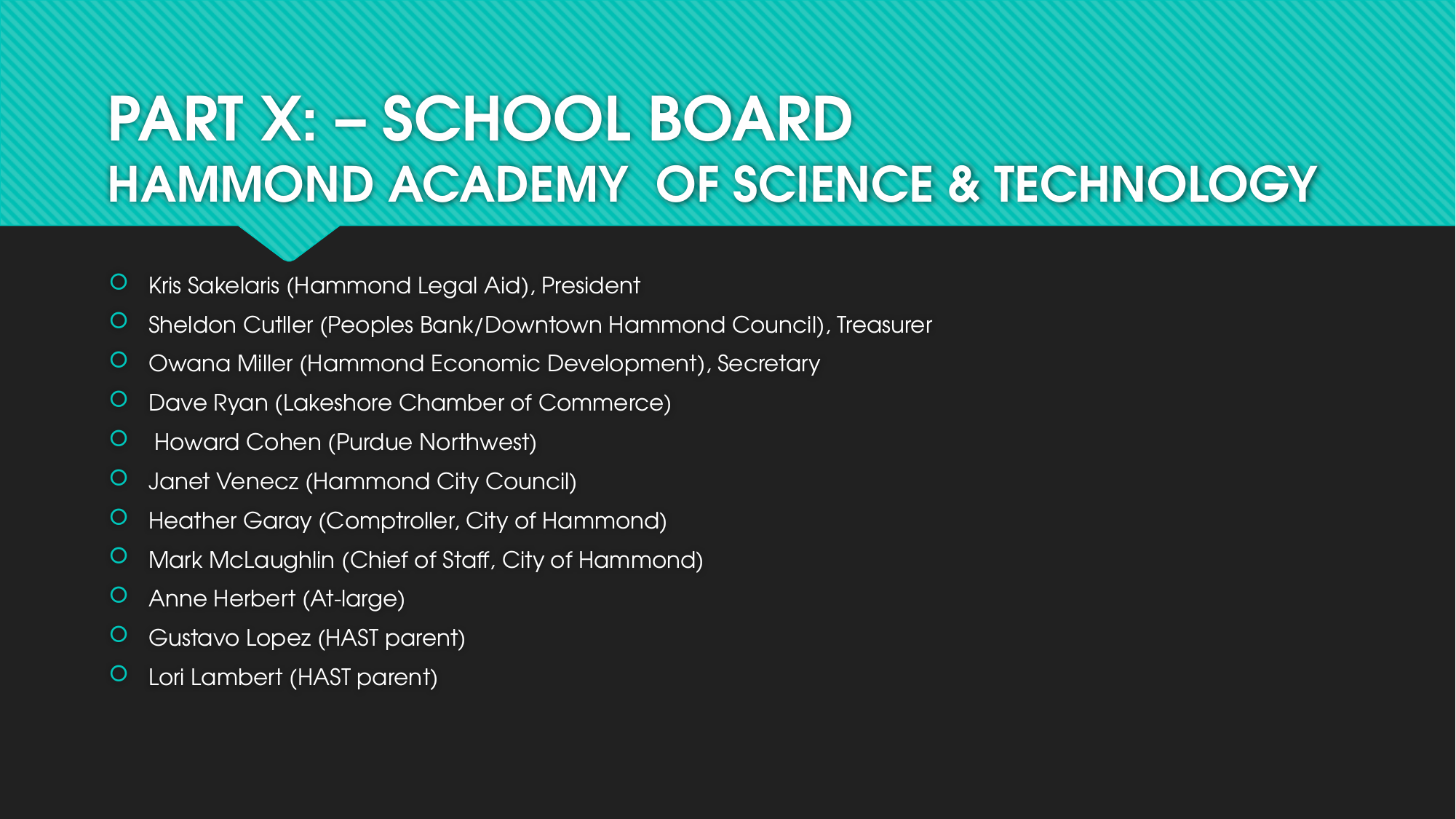

# PART X: – SCHOOL BOARD HAMMOND ACADEMY  OF SCIENCE & TECHNOLOGY
Kris Sakelaris (Hammond Legal Aid), President
Sheldon Cutller (Peoples Bank/Downtown Hammond Council), Treasurer
Owana Miller (Hammond Economic Development), Secretary
Dave Ryan (Lakeshore Chamber of Commerce)
 Howard Cohen (Purdue Northwest)
Janet Venecz (Hammond City Council)
Heather Garay (Comptroller, City of Hammond)
Mark McLaughlin (Chief of Staff, City of Hammond)
Anne Herbert (At-large)
Gustavo Lopez (HAST parent)
Lori Lambert (HAST parent)